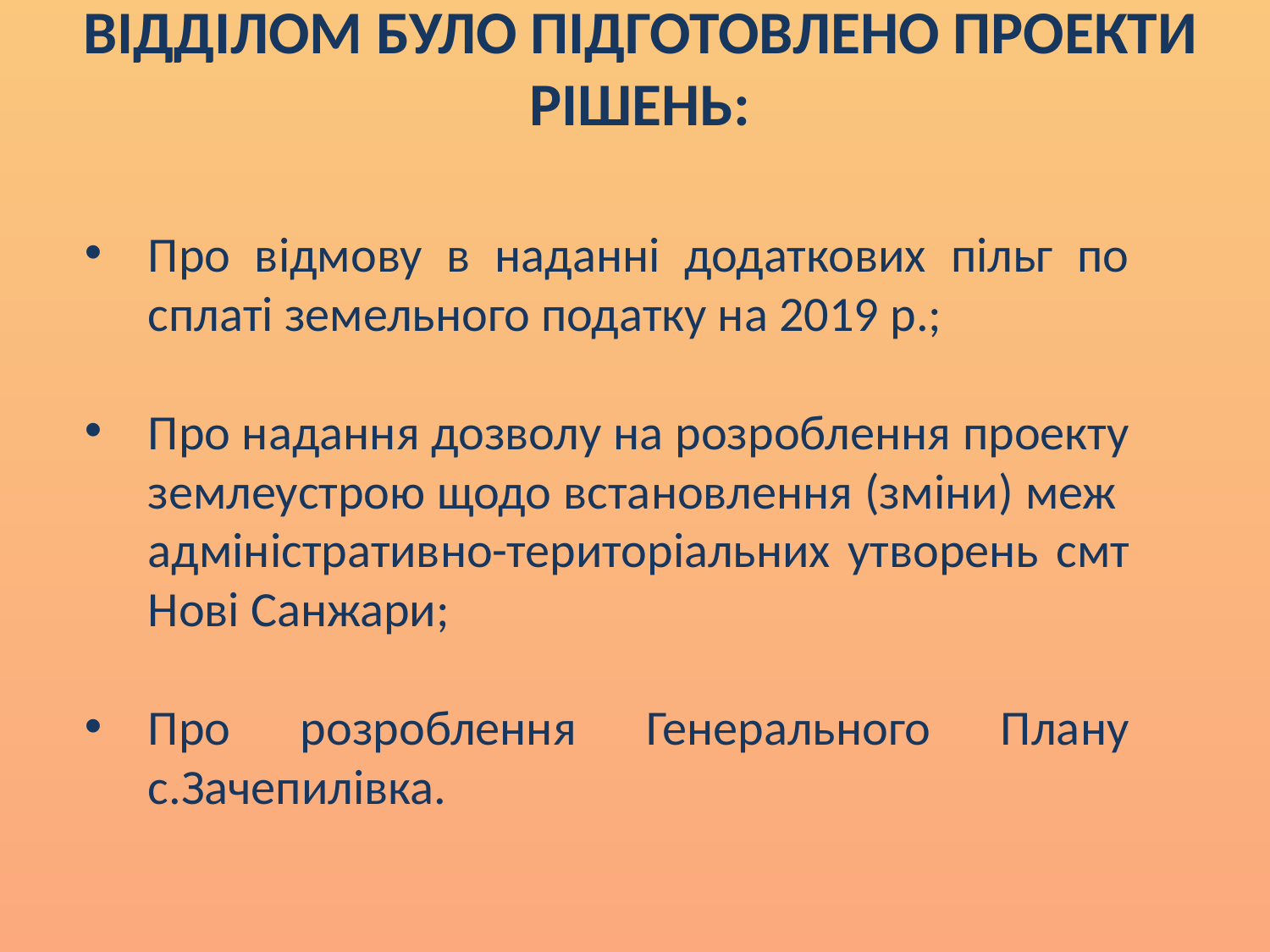

# ВІДДІЛОМ БУЛО ПІДГОТОВЛЕНО ПРОЕКТИ РІШЕНЬ:
Про відмову в наданні додаткових пільг по сплаті земельного податку на 2019 р.;

Про надання дозволу на розроблення проекту землеустрою щодо встановлення (зміни) меж  адміністративно-територіальних утворень смт Нові Санжари;

Про розроблення Генерального Плану с.Зачепилівка.